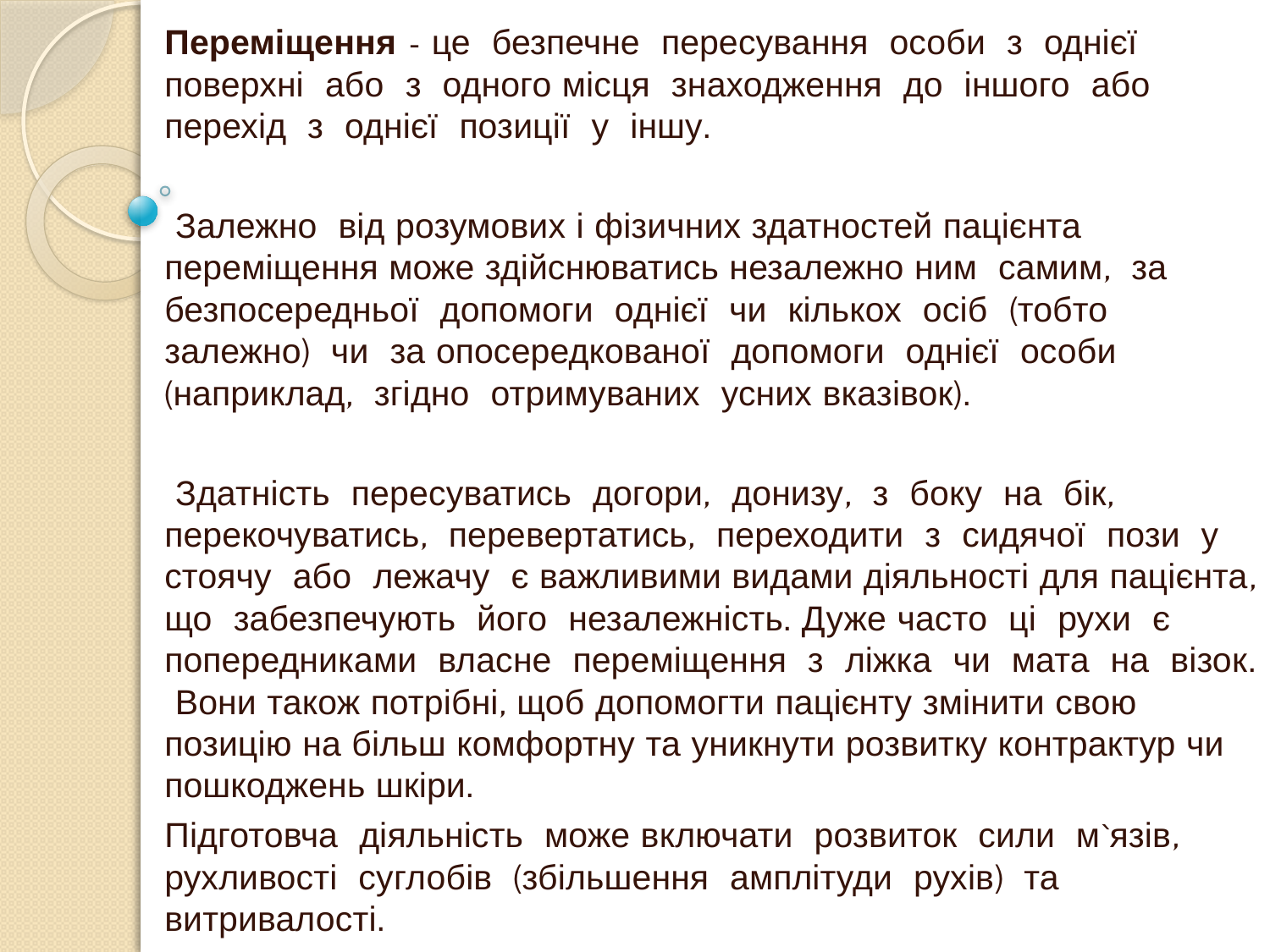

Переміщення - це  безпечне  пересування  особи  з  однієї  поверхні  або  з  одного місця  знаходження  до  іншого  або  перехід  з  однієї  позиції  у  іншу.

 Залежно  від розумових і фізичних здатностей пацієнта переміщення може здійснюватись незалежно ним  самим,  за  безпосередньої  допомоги  однієї  чи  кількох  осіб  (тобто  залежно)  чи  за опосередкованої  допомоги  однієї  особи  (наприклад,  згідно  отримуваних  усних вказівок).

 Здатність  пересуватись  догори,  донизу,  з  боку  на  бік, перекочуватись,  перевертатись,  переходити  з  сидячої  пози  у  стоячу  або  лежачу  є важливими видами діяльності для пацієнта, що  забезпечують  його  незалежність. Дуже часто  ці  рухи  є  попередниками  власне  переміщення  з  ліжка  чи  мата  на  візок.  Вони також потрібні, щоб допомогти пацієнту змінити свою позицію на більш комфортну та уникнути розвитку контрактур чи пошкоджень шкіри.
Підготовча  діяльність  може включати  розвиток  сили  м`язів,  рухливості  суглобів  (збільшення  амплітуди  рухів)  та витривалості.